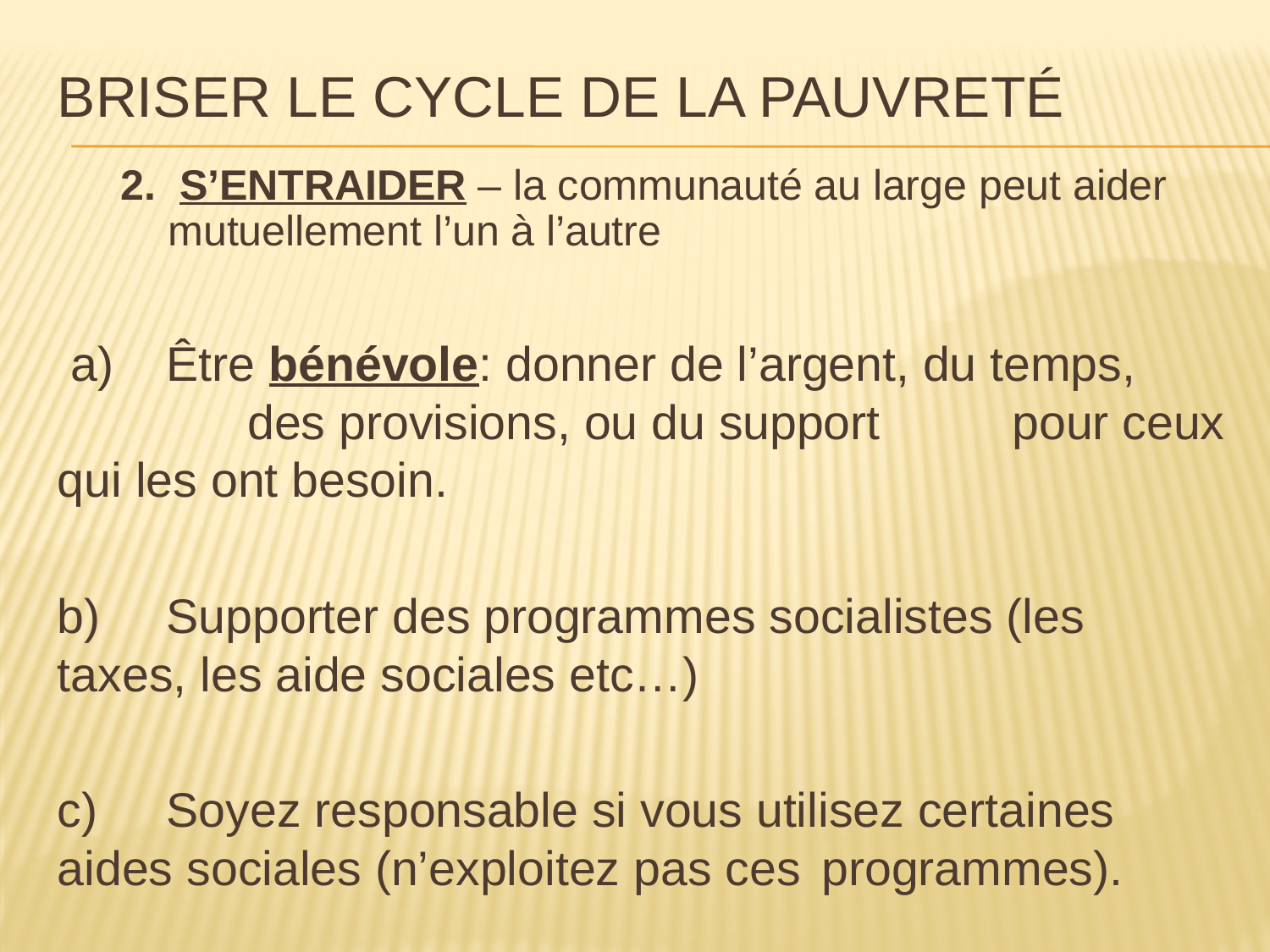

# Briser le cycle de la pauvreté
 2.  S’ENTRAIDER – la communauté au large peut aider 			 	     mutuellement l’un à l’autre

 a)	Être bénévole: donner de l’argent, du temps, 				      des provisions, ou du support 				      pour ceux qui les ont besoin.

b)	Supporter des programmes socialistes (les 	taxes, les aide sociales etc…)

c)	Soyez responsable si vous utilisez certaines 	aides sociales (n’exploitez pas ces 	programmes).